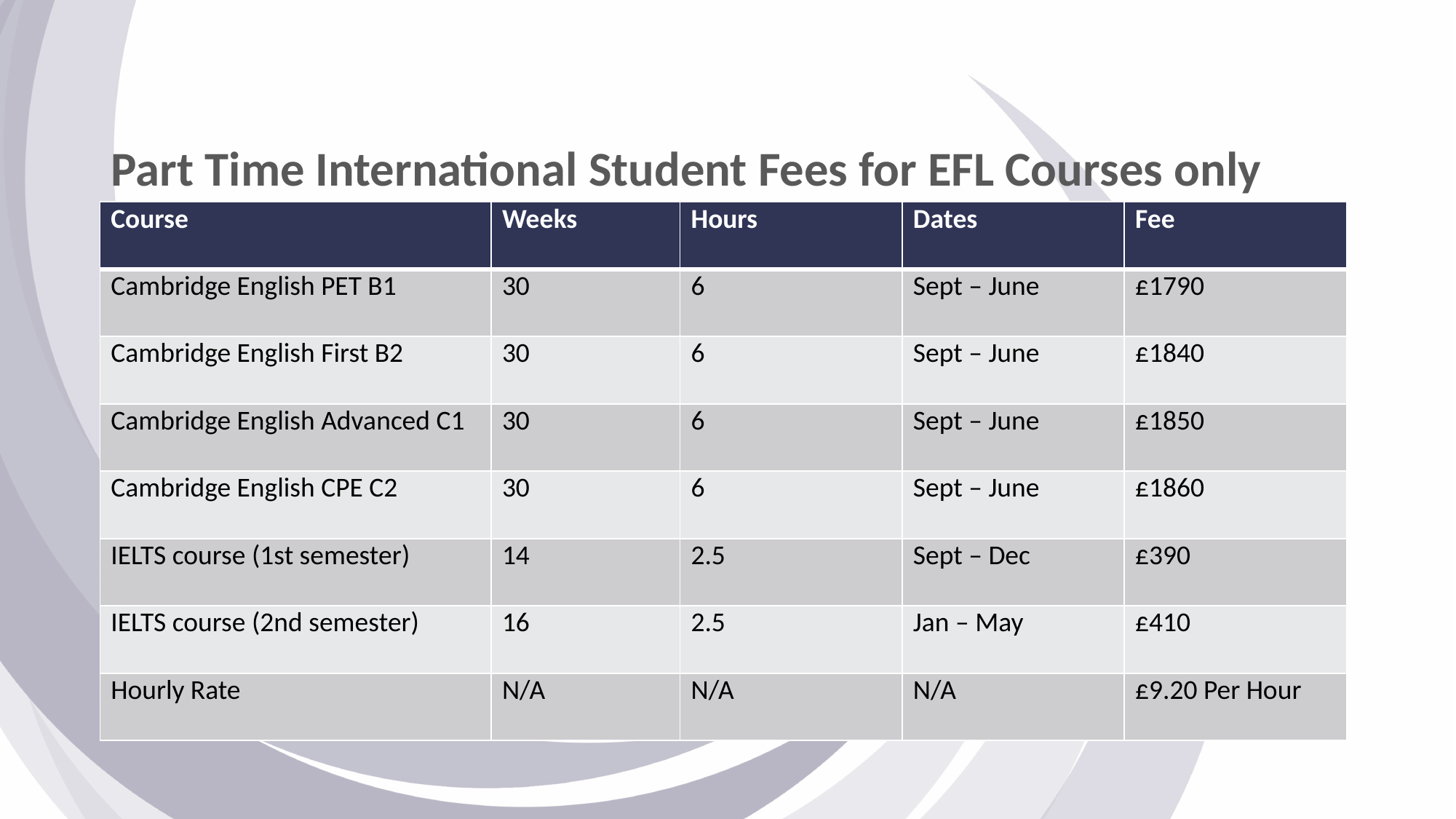

# Part Time International Student Fees for EFL Courses only
| Course | Weeks | Hours | Dates | Fee |
| --- | --- | --- | --- | --- |
| Cambridge English PET B1 | 30 | 6 | Sept – June | £1790 |
| Cambridge English First B2 | 30 | 6 | Sept – June | £1840 |
| Cambridge English Advanced C1 | 30 | 6 | Sept – June | £1850 |
| Cambridge English CPE C2 | 30 | 6 | Sept – June | £1860 |
| IELTS course (1st semester) | 14 | 2.5 | Sept – Dec | £390 |
| IELTS course (2nd semester) | 16 | 2.5 | Jan – May | £410 |
| Hourly Rate | N/A | N/A | N/A | £9.20 Per Hour |
Text
Learner